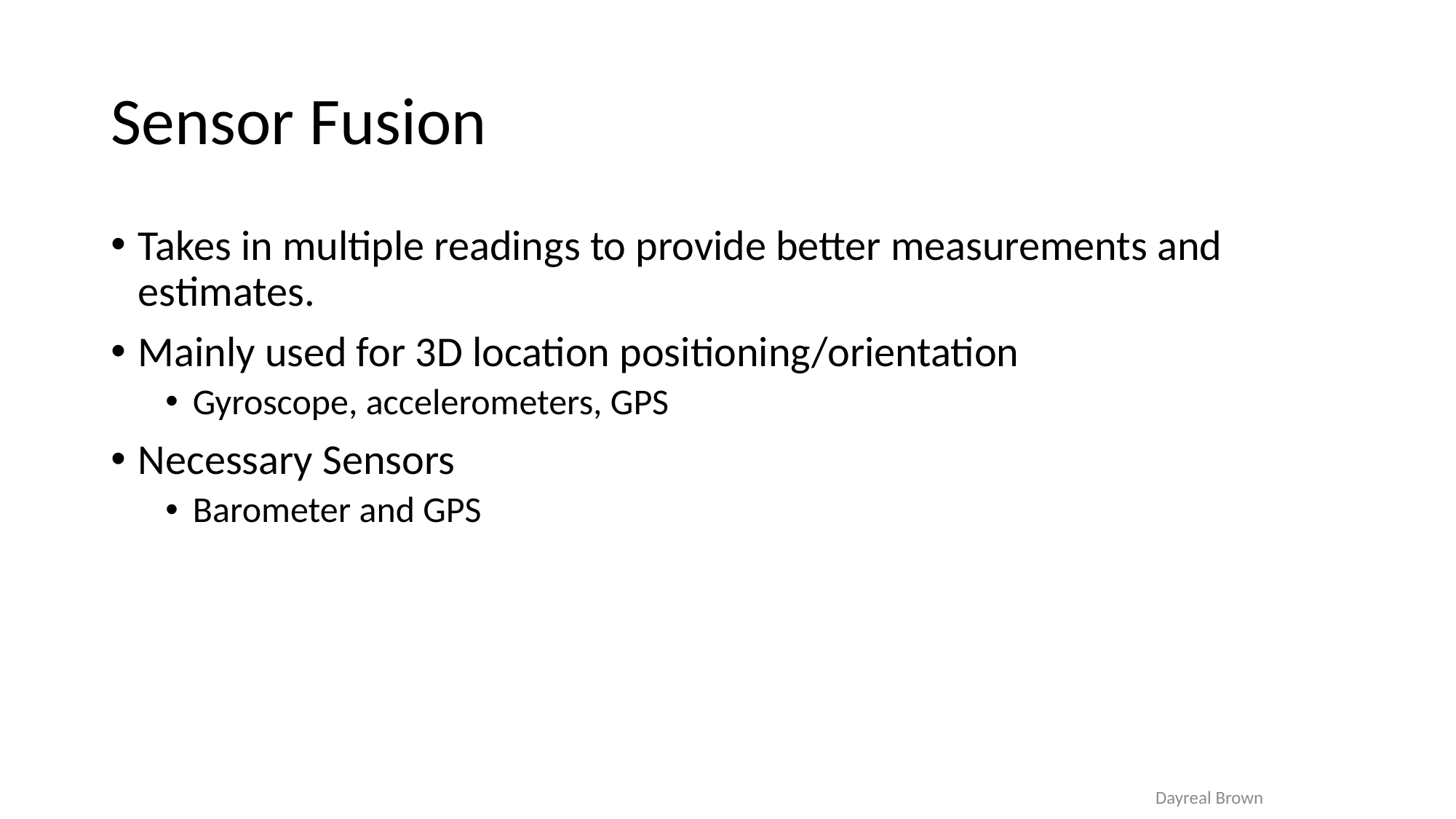

# Sensor Fusion
Takes in multiple readings to provide better measurements and estimates.
Mainly used for 3D location positioning/orientation
Gyroscope, accelerometers, GPS
Necessary Sensors
Barometer and GPS
Dayreal Brown